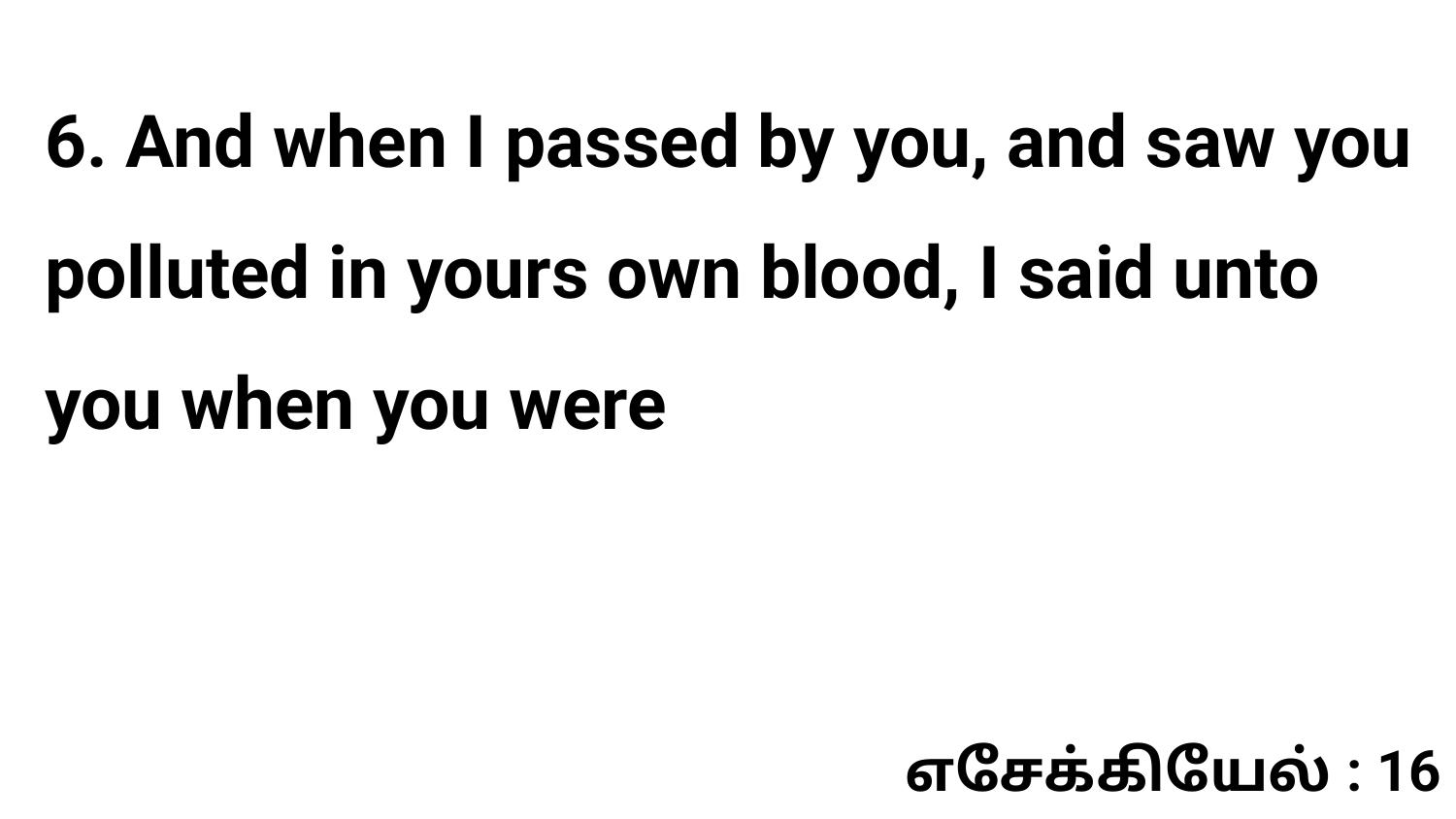

6. And when I passed by you, and saw you polluted in yours own blood, I said unto you when you were
எசேக்கியேல் : 16